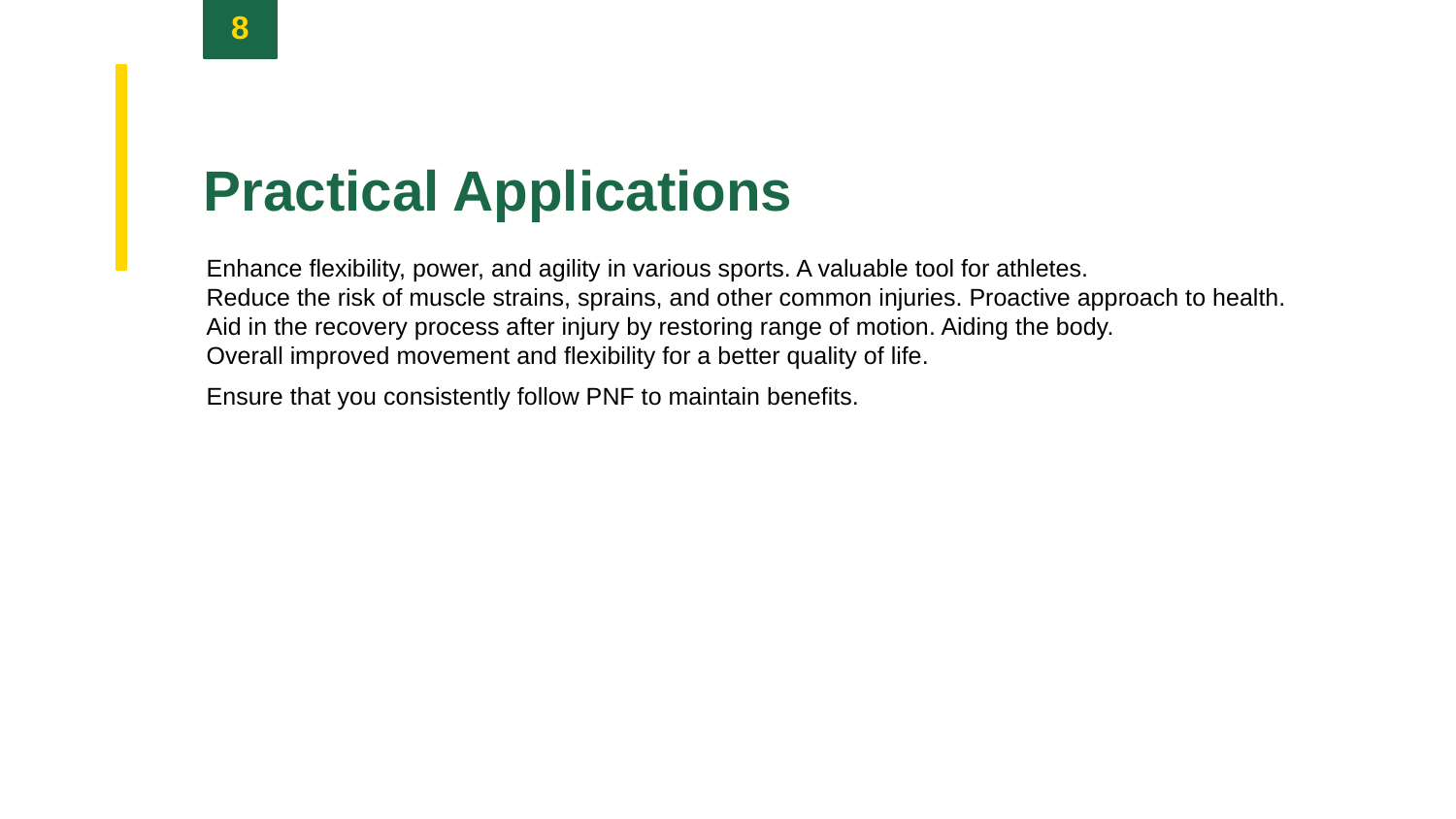

8

Practical Applications
Enhance flexibility, power, and agility in various sports. A valuable tool for athletes.
Reduce the risk of muscle strains, sprains, and other common injuries. Proactive approach to health.
Aid in the recovery process after injury by restoring range of motion. Aiding the body.
Overall improved movement and flexibility for a better quality of life.
Ensure that you consistently follow PNF to maintain benefits.